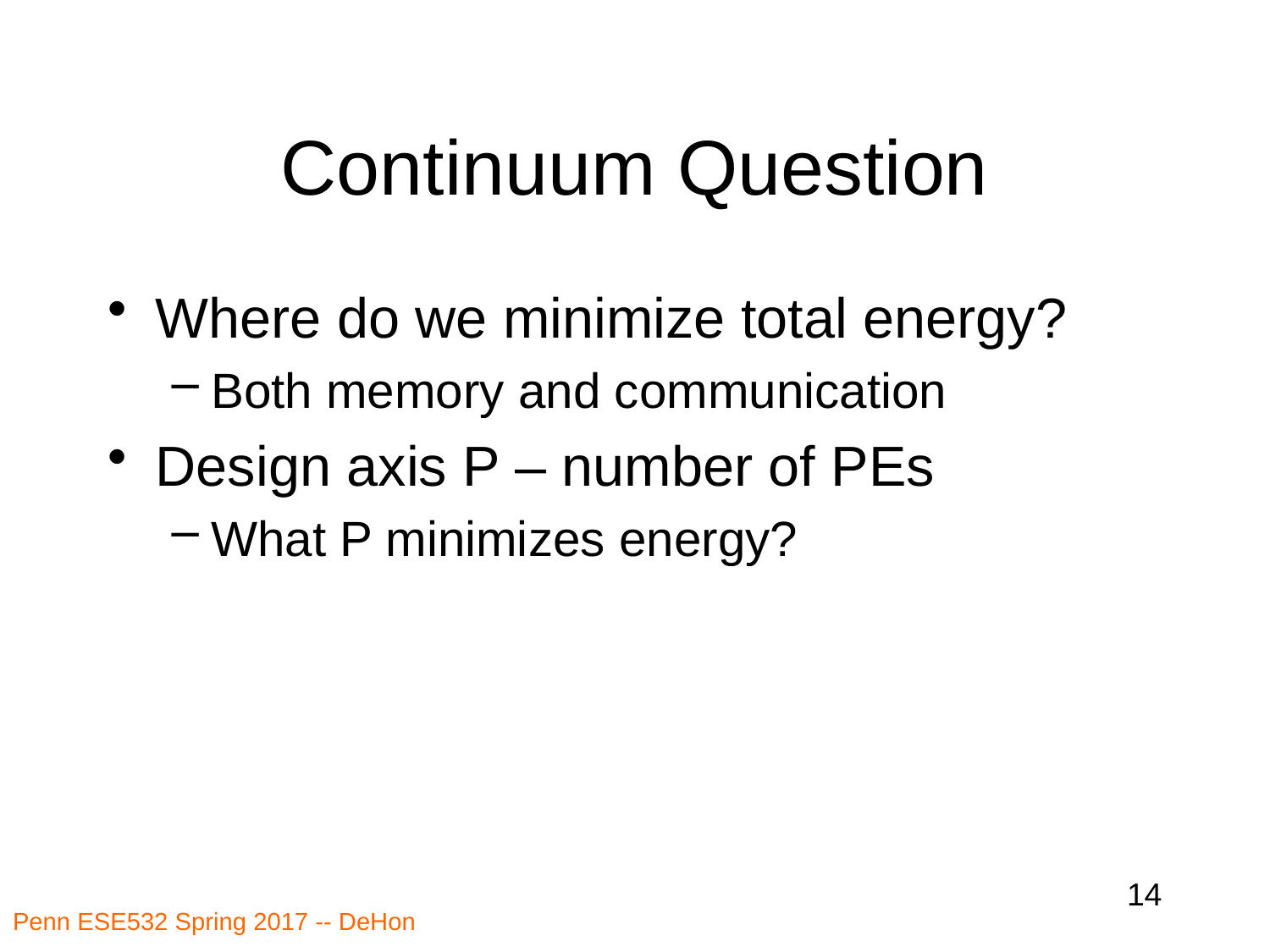

# Continuum Question
Where do we minimize total energy?
Both memory and communication
Design axis P – number of PEs
What P minimizes energy?
14
Penn ESE532 Spring 2017 -- DeHon